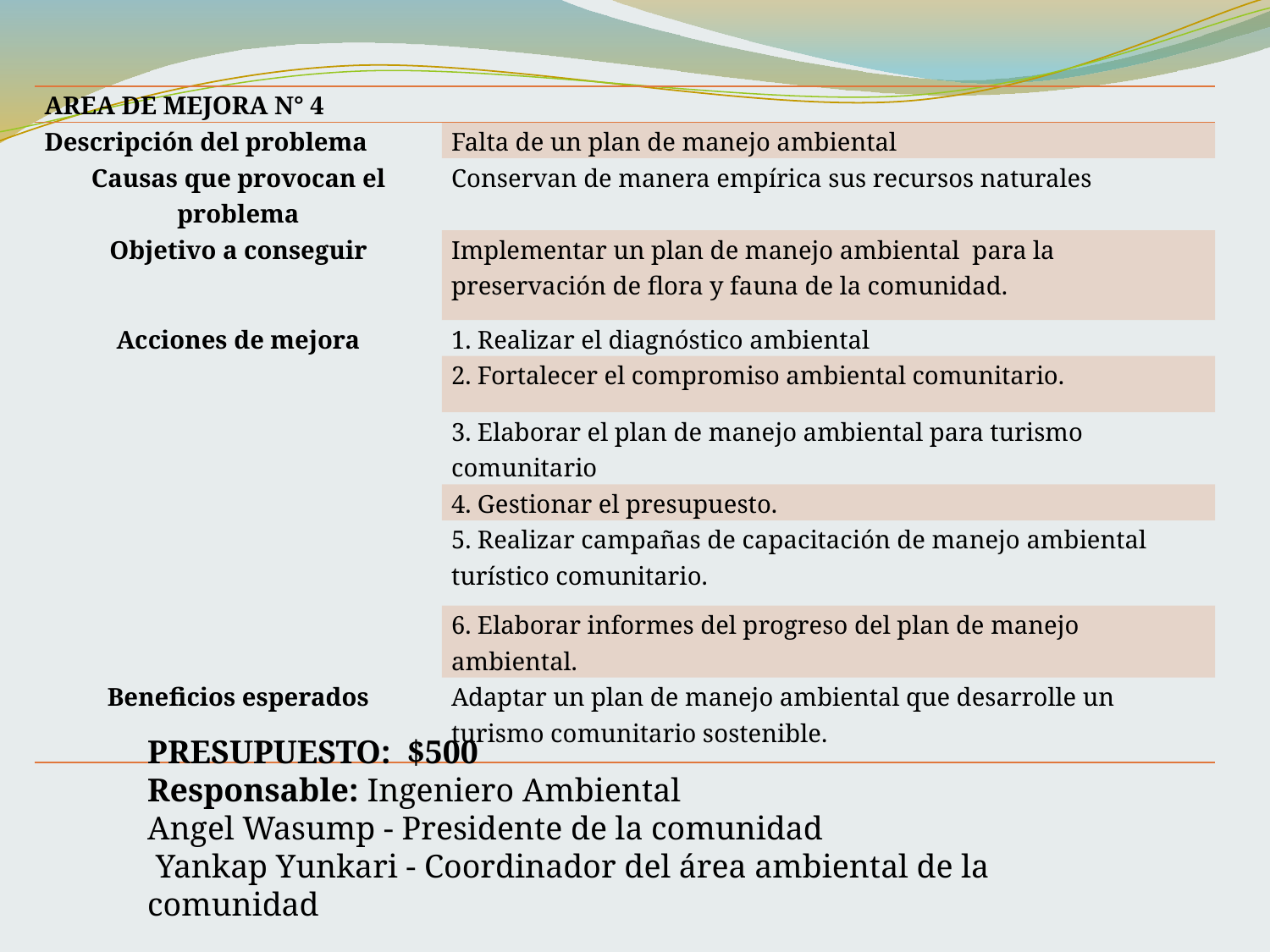

| AREA DE MEJORA N° 4 |  |
| --- | --- |
| Descripción del problema | Falta de un plan de manejo ambiental |
| Causas que provocan el problema | Conservan de manera empírica sus recursos naturales |
| Objetivo a conseguir | Implementar un plan de manejo ambiental para la preservación de flora y fauna de la comunidad. |
| Acciones de mejora | 1. Realizar el diagnóstico ambiental |
|  | 2. Fortalecer el compromiso ambiental comunitario. |
|  | 3. Elaborar el plan de manejo ambiental para turismo comunitario |
|  | 4. Gestionar el presupuesto. |
|  | 5. Realizar campañas de capacitación de manejo ambiental turístico comunitario. |
|  | 6. Elaborar informes del progreso del plan de manejo ambiental. |
| Beneficios esperados | Adaptar un plan de manejo ambiental que desarrolle un turismo comunitario sostenible. |
PRESUPUESTO:  $500
Responsable: Ingeniero Ambiental
Angel Wasump - Presidente de la comunidad
 Yankap Yunkari - Coordinador del área ambiental de la comunidad